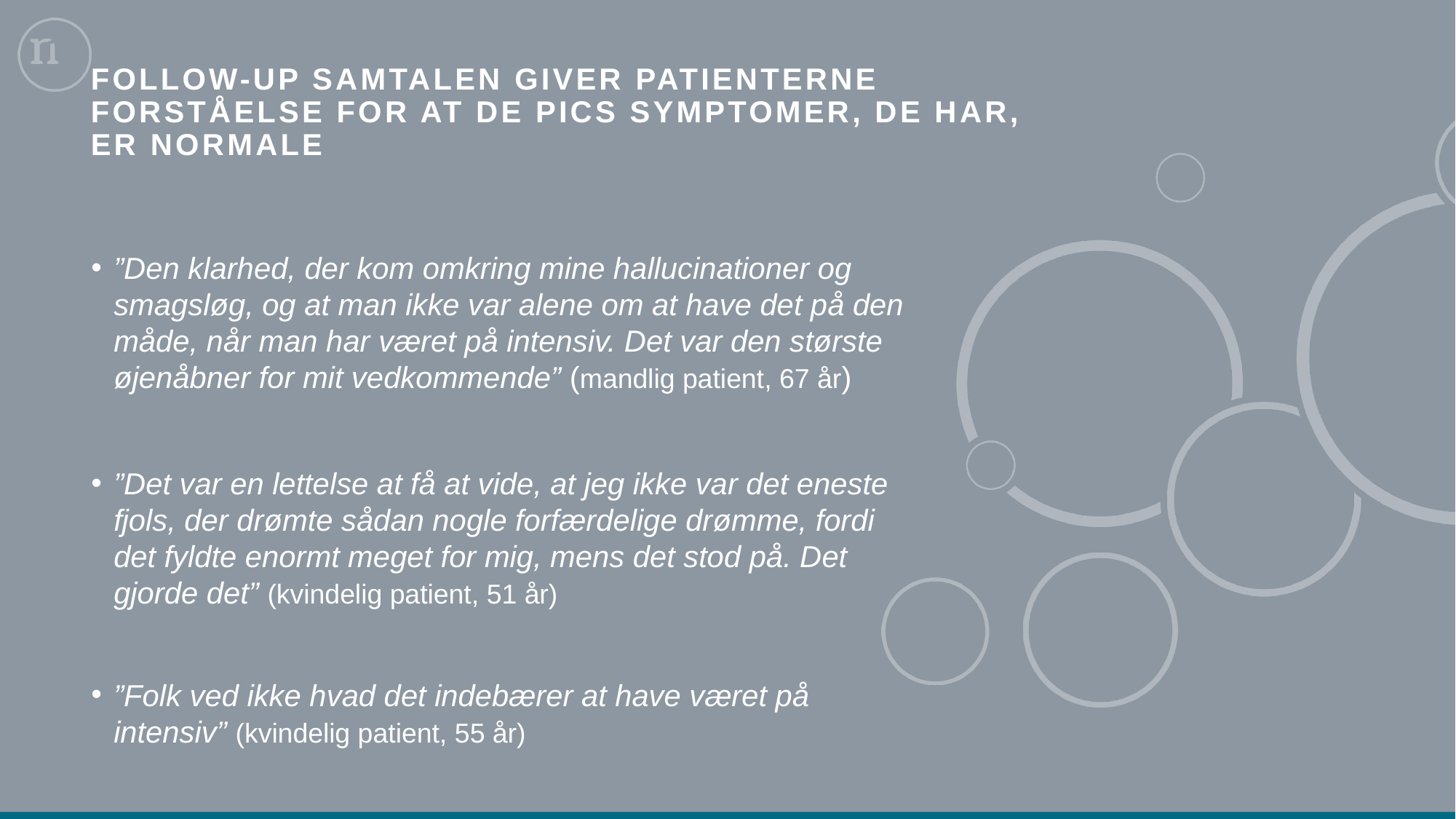

# Follow-up samtalen giver patienterne forståelse for at de PICS symptomer, de har, er normale

”Den klarhed, der kom omkring mine hallucinationer og smagsløg, og at man ikke var alene om at have det på den måde, når man har været på intensiv. Det var den største øjenåbner for mit vedkommende” (mandlig patient, 67 år)

”Det var en lettelse at få at vide, at jeg ikke var det eneste fjols, der drømte sådan nogle forfærdelige drømme, fordi det fyldte enormt meget for mig, mens det stod på. Det gjorde det” (kvindelig patient, 51 år)

”Folk ved ikke hvad det indebærer at have været på intensiv” (kvindelig patient, 55 år)